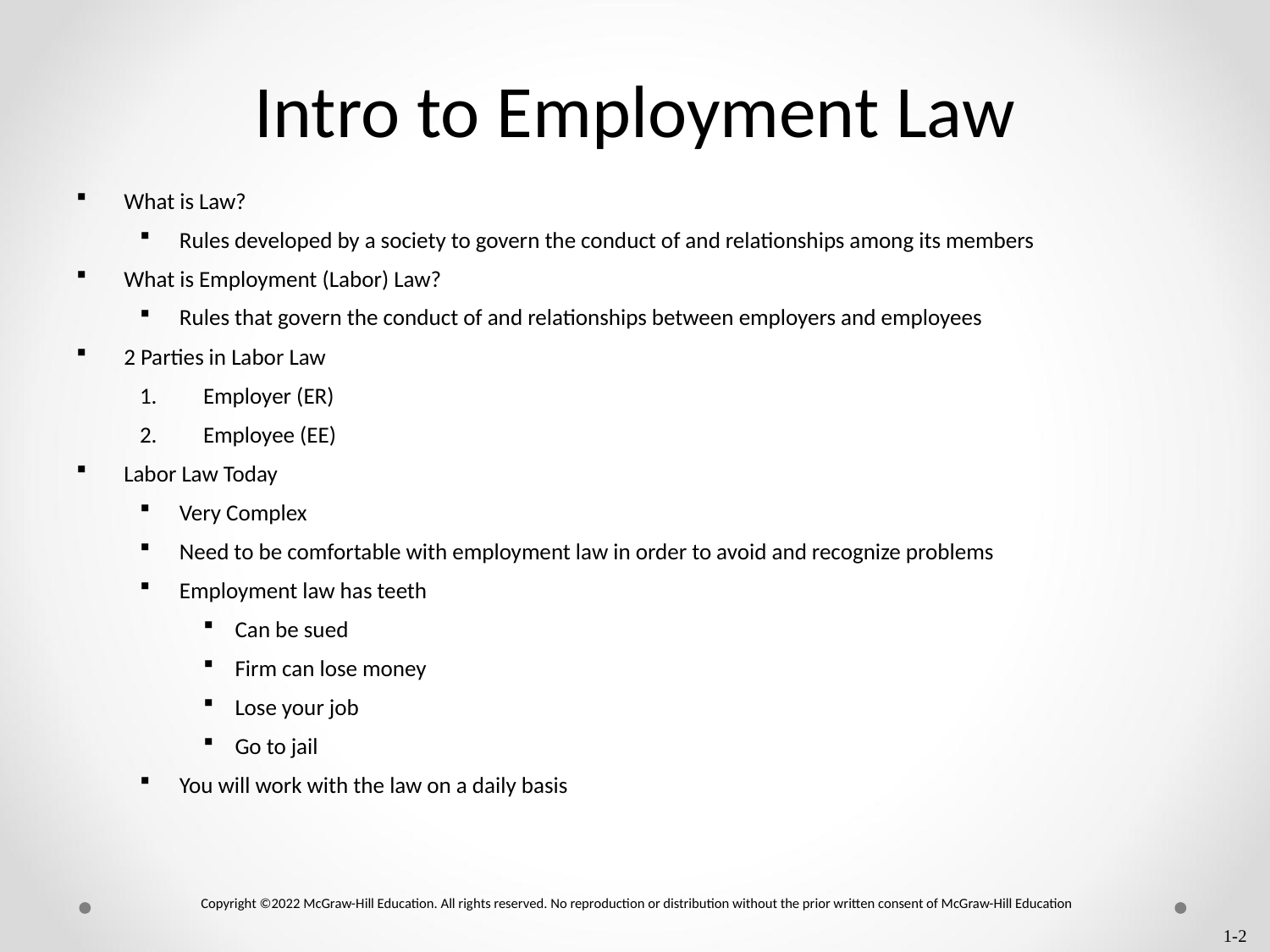

# Intro to Employment Law
What is Law?
Rules developed by a society to govern the conduct of and relationships among its members
What is Employment (Labor) Law?
Rules that govern the conduct of and relationships between employers and employees
2 Parties in Labor Law
Employer (ER)
Employee (EE)
Labor Law Today
Very Complex
Need to be comfortable with employment law in order to avoid and recognize problems
Employment law has teeth
Can be sued
Firm can lose money
Lose your job
Go to jail
You will work with the law on a daily basis